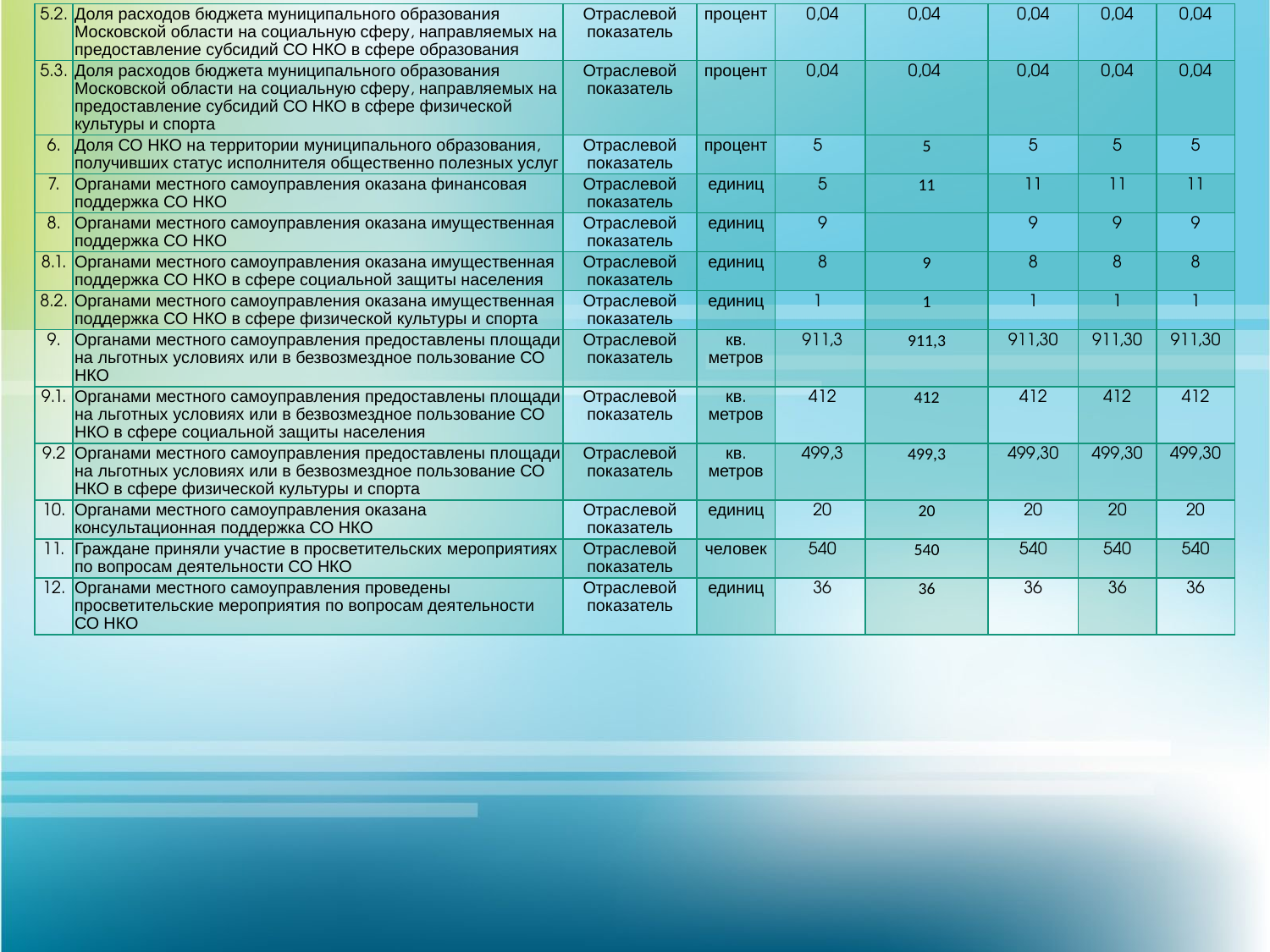

| 5.2. | Доля расходов бюджета муниципального образования Московской области на социальную сферу, направляемых на предоставление субсидий СО НКО в сфере образования | Отраслевой показатель | процент | 0,04 | 0,04 | 0,04 | 0,04 | 0,04 |
| --- | --- | --- | --- | --- | --- | --- | --- | --- |
| 5.3. | Доля расходов бюджета муниципального образования Московской области на социальную сферу, направляемых на предоставление субсидий СО НКО в сфере физической культуры и спорта | Отраслевой показатель | процент | 0,04 | 0,04 | 0,04 | 0,04 | 0,04 |
| 6. | Доля СО НКО на территории муниципального образования, получивших статус исполнителя общественно полезных услуг | Отраслевой показатель | процент | 5 | 5 | 5 | 5 | 5 |
| 7. | Органами местного самоуправления оказана финансовая поддержка СО НКО | Отраслевой показатель | единиц | 5 | 11 | 11 | 11 | 11 |
| 8. | Органами местного самоуправления оказана имущественная поддержка СО НКО | Отраслевой показатель | единиц | 9 |  | 9 | 9 | 9 |
| 8.1. | Органами местного самоуправления оказана имущественная поддержка СО НКО в сфере социальной защиты населения | Отраслевой показатель | единиц | 8 | 9 | 8 | 8 | 8 |
| 8.2. | Органами местного самоуправления оказана имущественная поддержка СО НКО в сфере физической культуры и спорта | Отраслевой показатель | единиц | 1 | 1 | 1 | 1 | 1 |
| 9. | Органами местного самоуправления предоставлены площади на льготных условиях или в безвозмездное пользование СО НКО | Отраслевой показатель | кв. метров | 911,3 | 911,3 | 911,30 | 911,30 | 911,30 |
| 9.1. | Органами местного самоуправления предоставлены площади на льготных условиях или в безвозмездное пользование СО НКО в сфере социальной защиты населения | Отраслевой показатель | кв. метров | 412 | 412 | 412 | 412 | 412 |
| 9.2 | Органами местного самоуправления предоставлены площади на льготных условиях или в безвозмездное пользование СО НКО в сфере физической культуры и спорта | Отраслевой показатель | кв. метров | 499,3 | 499,3 | 499,30 | 499,30 | 499,30 |
| 10. | Органами местного самоуправления оказана консультационная поддержка СО НКО | Отраслевой показатель | единиц | 20 | 20 | 20 | 20 | 20 |
| 11. | Граждане приняли участие в просветительских мероприятиях по вопросам деятельности СО НКО | Отраслевой показатель | человек | 540 | 540 | 540 | 540 | 540 |
| 12. | Органами местного самоуправления проведены просветительские мероприятия по вопросам деятельности СО НКО | Отраслевой показатель | единиц | 36 | 36 | 36 | 36 | 36 |